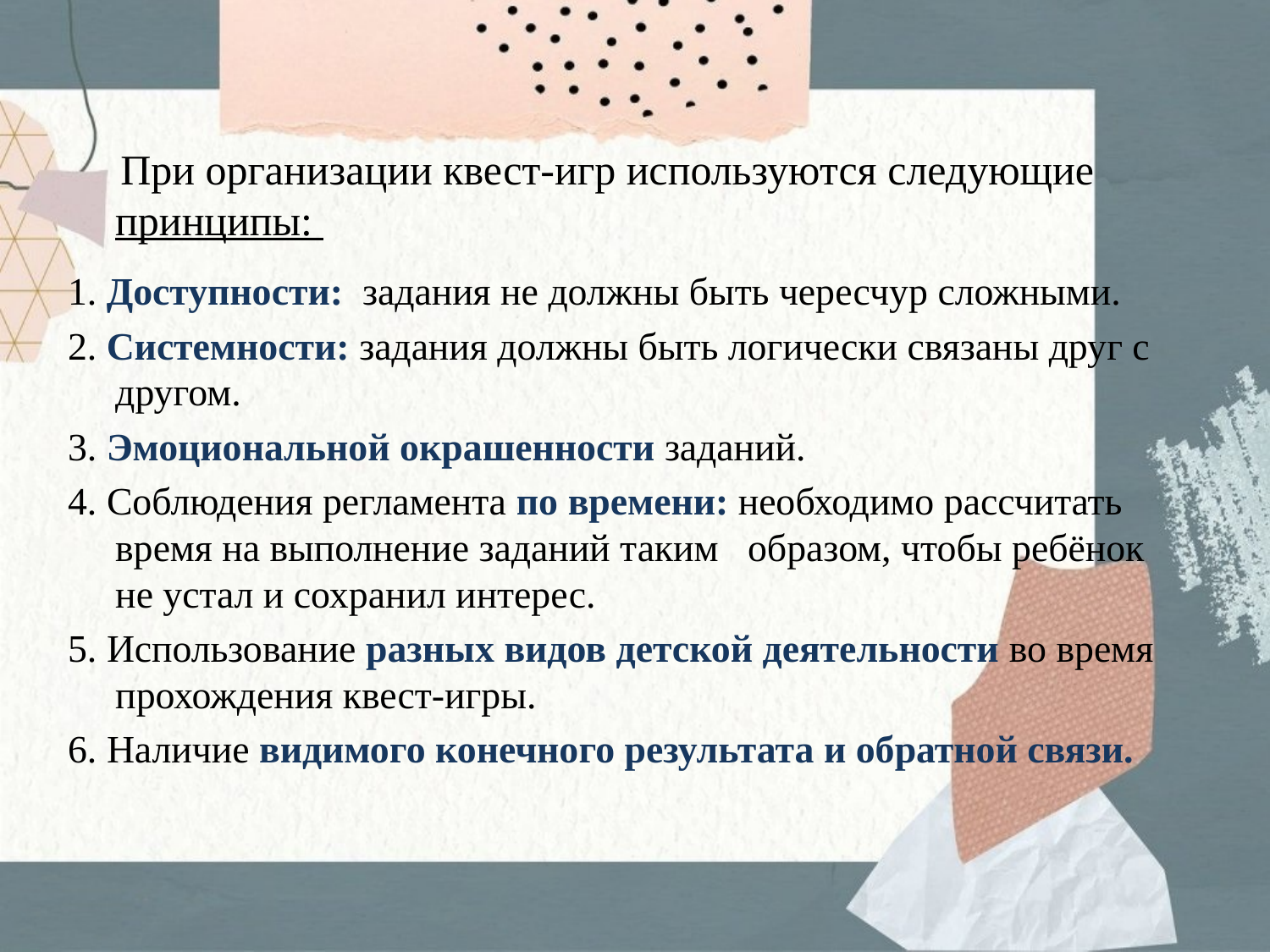

При организации квест-игр используются следующие принципы:

1. Доступности:  задания не должны быть чересчур сложными.
2. Системности: задания должны быть логически связаны друг с другом.
3. Эмоциональной окрашенности заданий.
4. Соблюдения регламента по времени: необходимо рассчитать время на выполнение заданий таким   образом, чтобы ребёнок не устал и сохранил интерес.
5. Использование разных видов детской деятельности во время прохождения квест-игры.
6. Наличие видимого конечного результата и обратной связи.